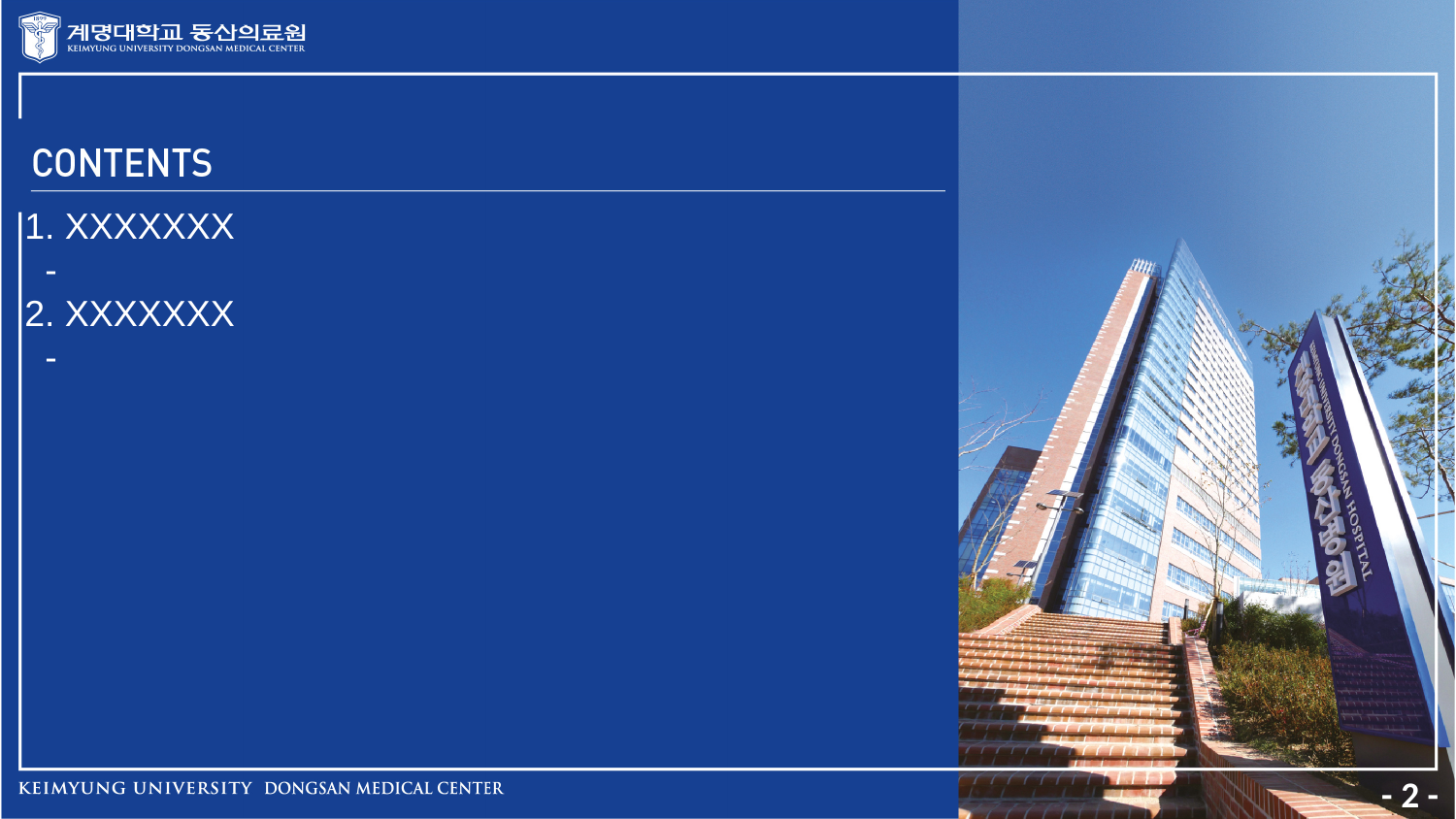

1. XXXXXXX
  -
2. XXXXXXX
  -
- 2 -